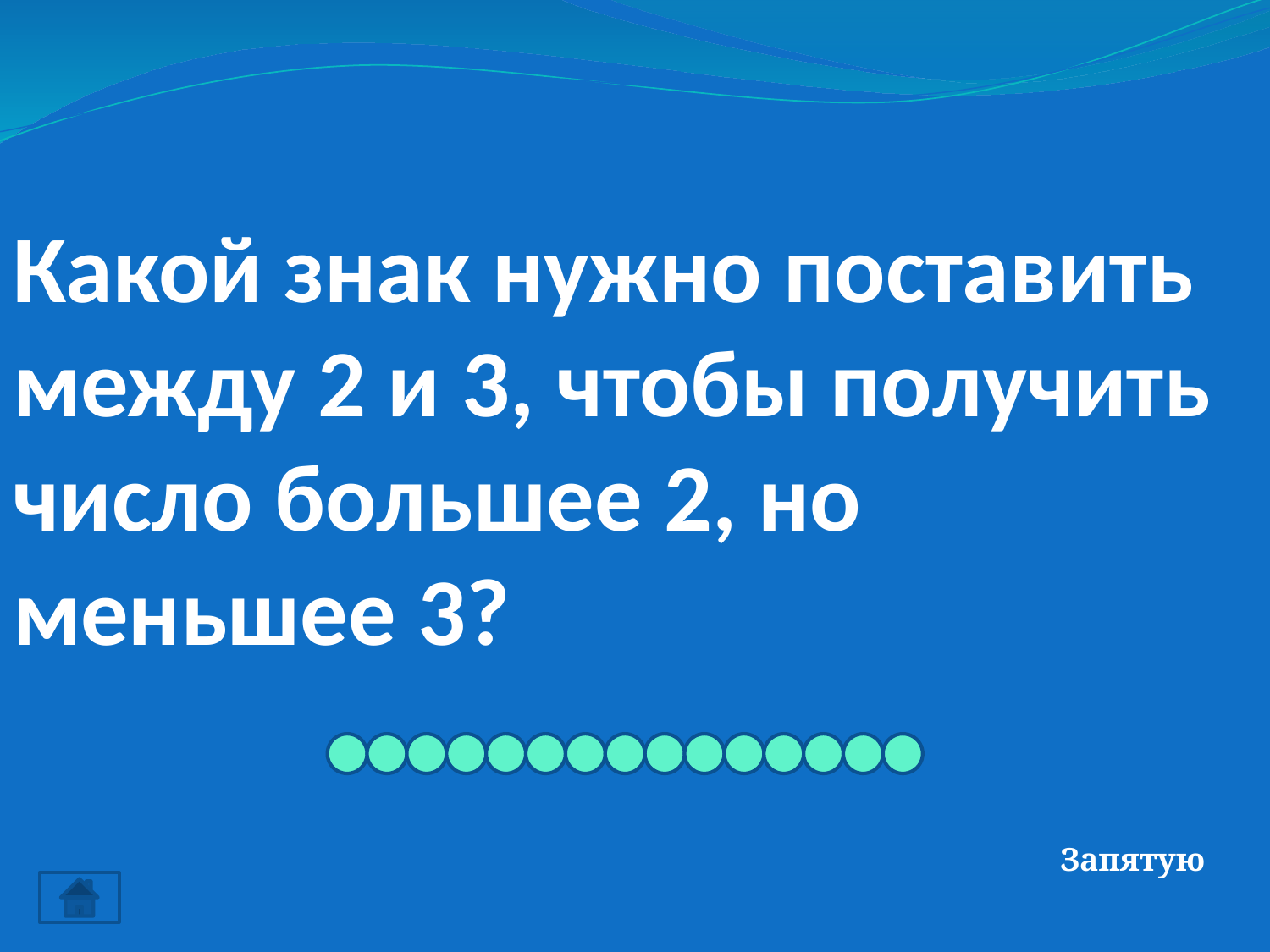

Какой знак нужно поставить между 2 и 3, чтобы получить число большее 2, но меньшее 3?

Запятую